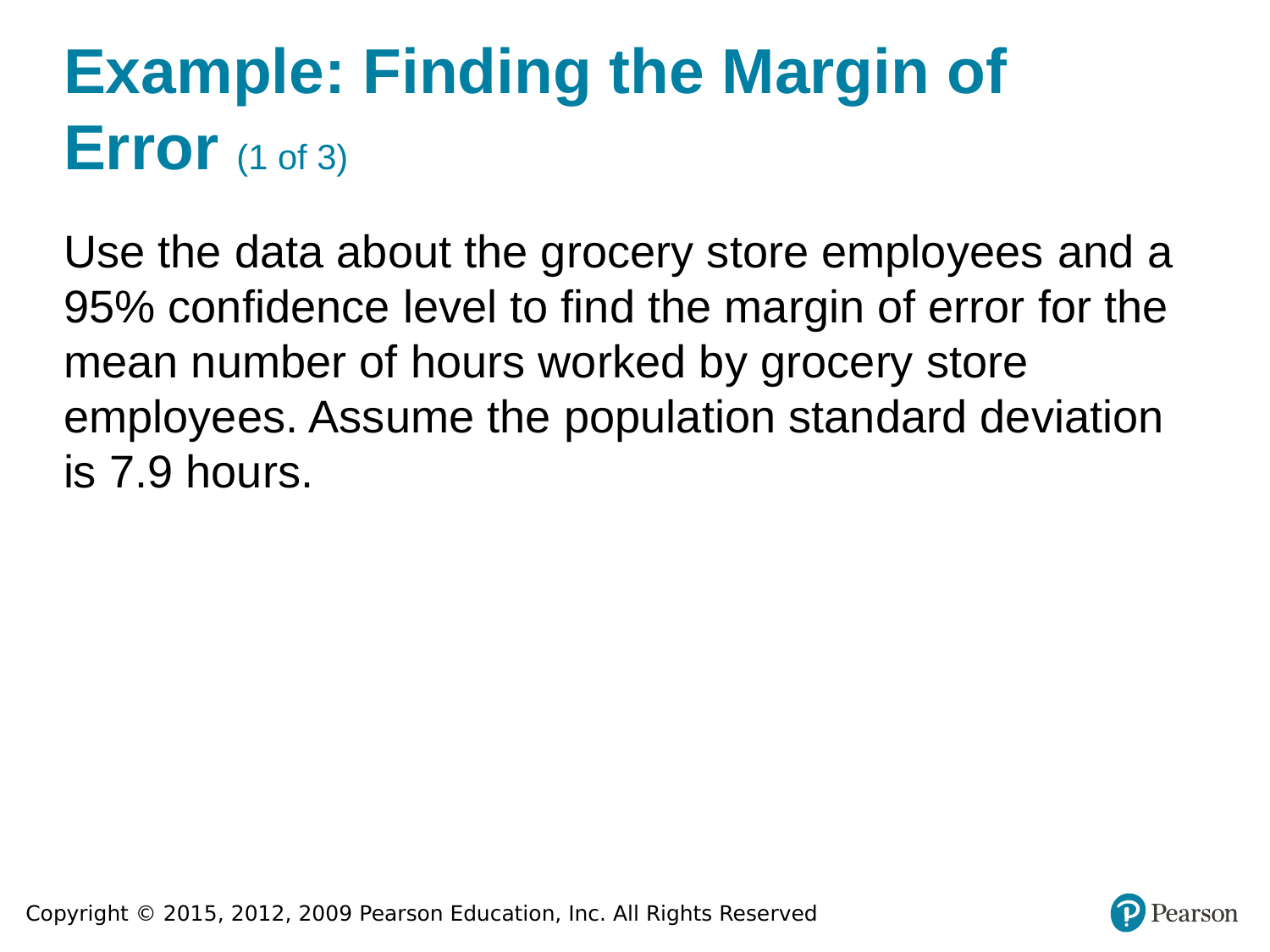

# Example: Finding the Margin of Error (1 of 3)
Use the data about the grocery store employees and a 95% confidence level to find the margin of error for the mean number of hours worked by grocery store employees. Assume the population standard deviation is 7.9 hours.